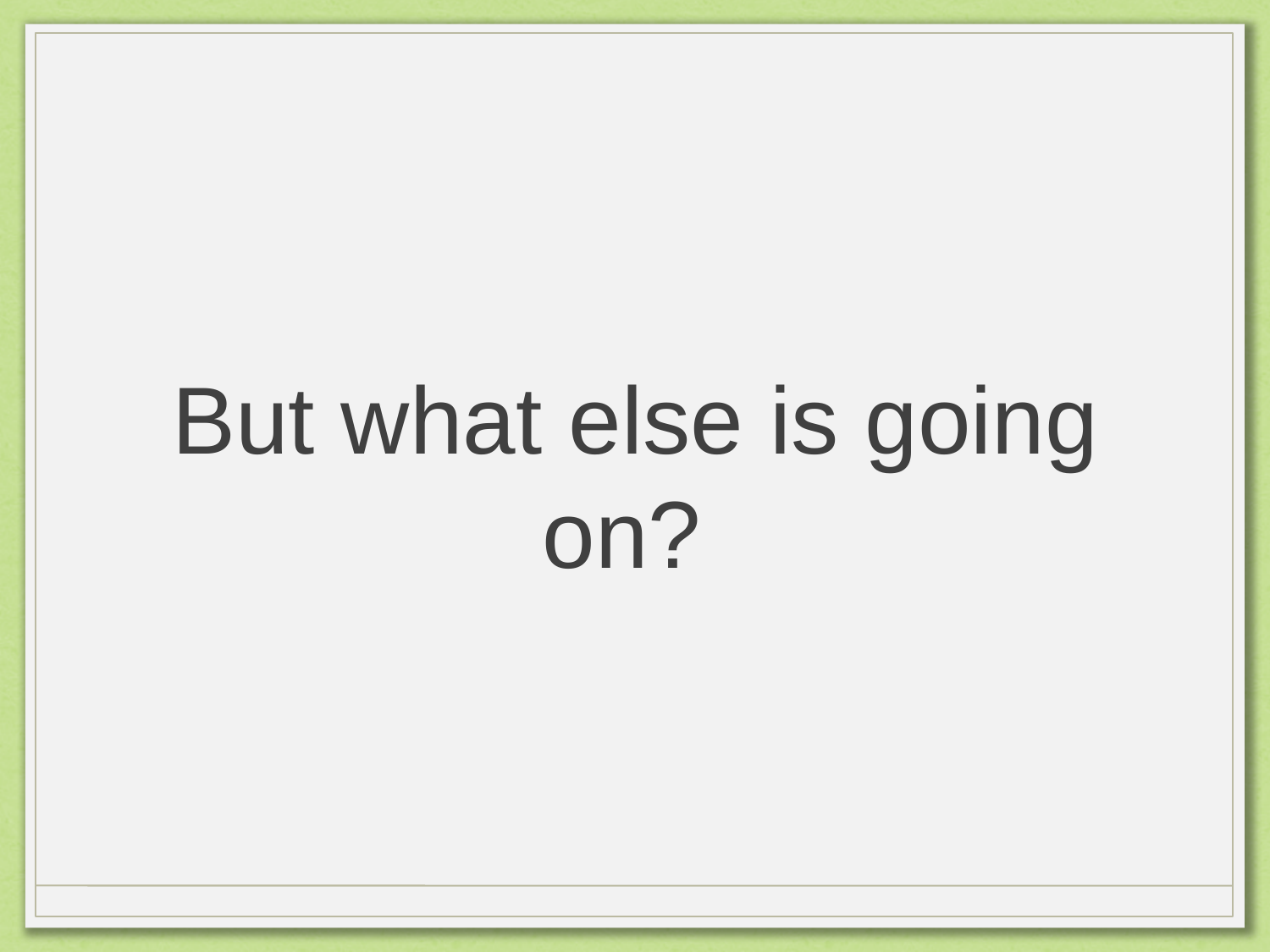

# But what else is going on?